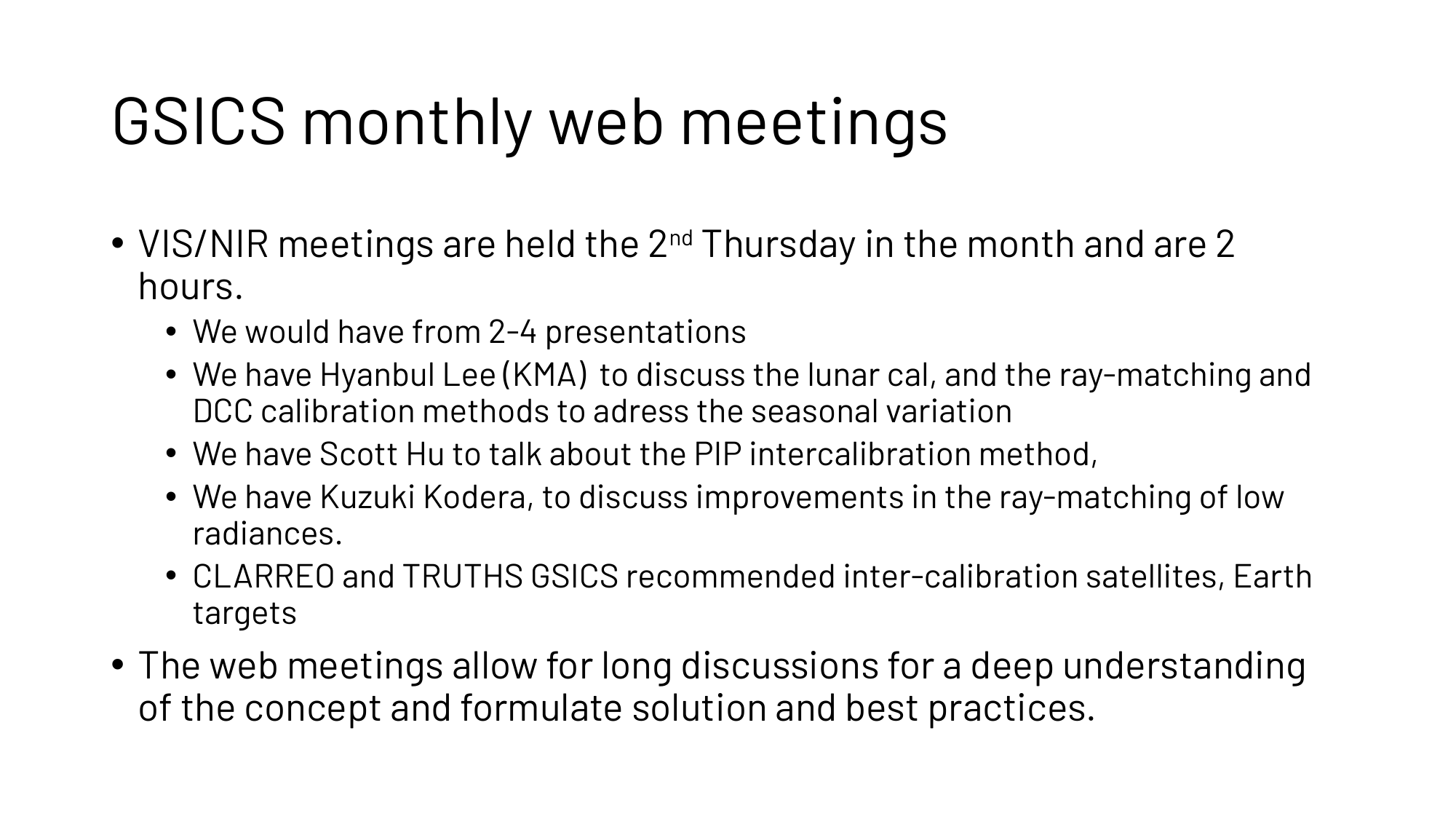

# GSICS monthly web meetings
VIS/NIR meetings are held the 2nd Thursday in the month and are 2 hours.
We would have from 2-4 presentations
We have Hyanbul Lee (KMA)  to discuss the lunar cal, and the ray-matching and DCC calibration methods to adress the seasonal variation
We have Scott Hu to talk about the PIP intercalibration method,
We have Kuzuki Kodera, to discuss improvements in the ray-matching of low radiances.
CLARREO and TRUTHS GSICS recommended inter-calibration satellites, Earth targets
The web meetings allow for long discussions for a deep understanding of the concept and formulate solution and best practices.